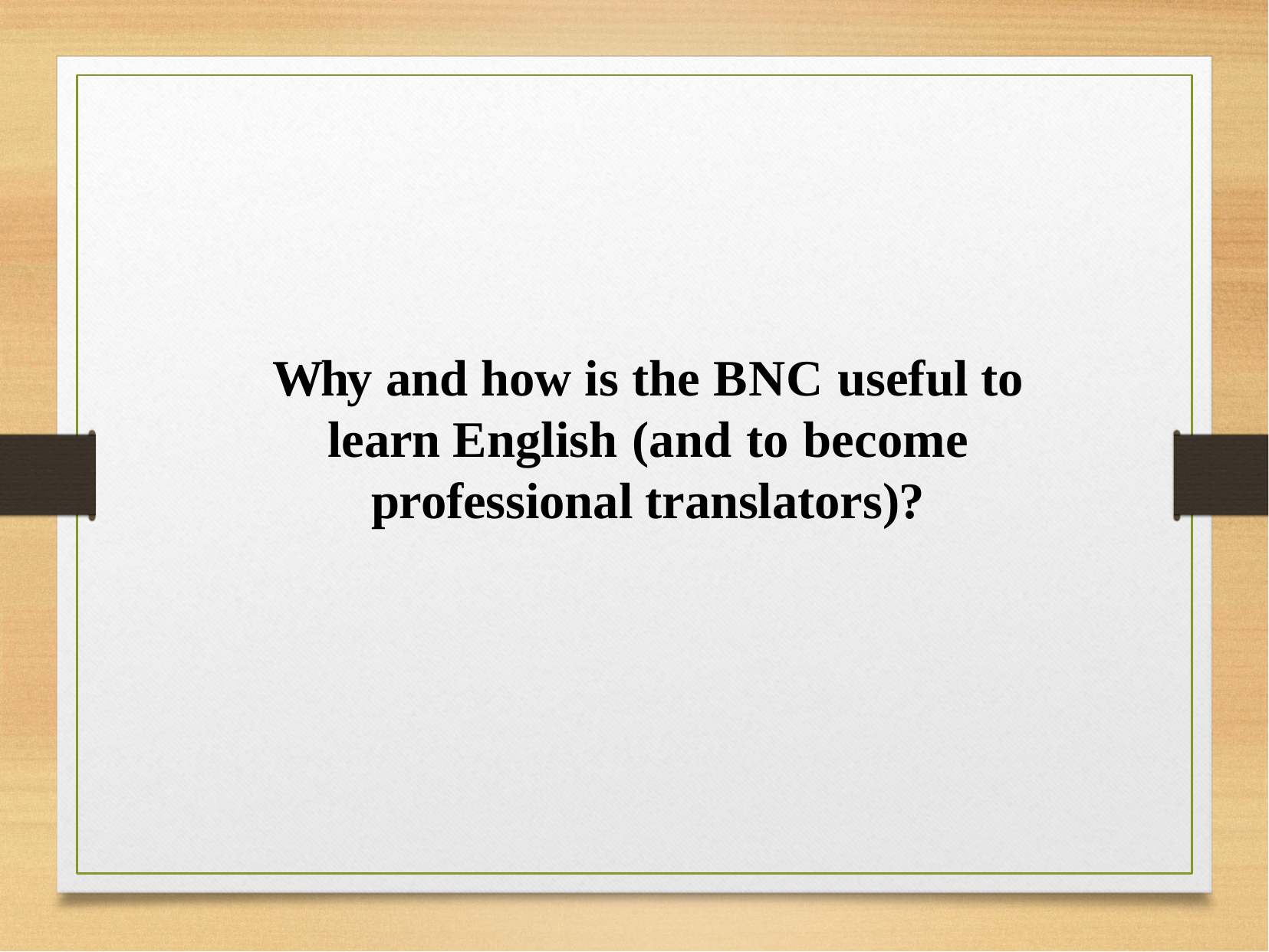

# Why and how is the BNC useful to learn English (and to become professional translators)?